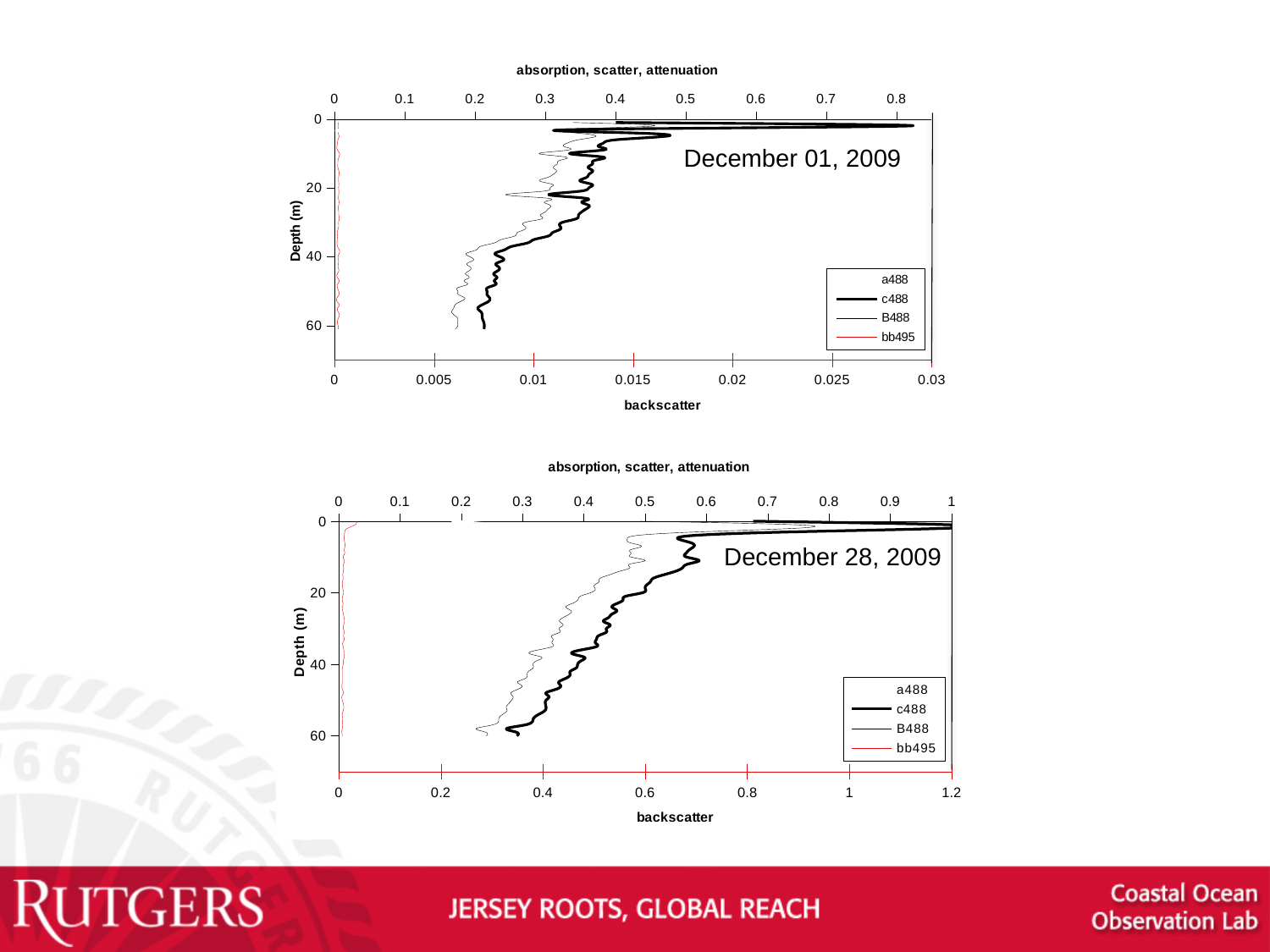

### Chart

| Category | a488 | c488 | B488 | bb495 |
|---|---|---|---|---|
December 01, 2009

### Chart

| Category | a488 | c488 | B488 | bb495 |
|---|---|---|---|---|
December 28, 2009